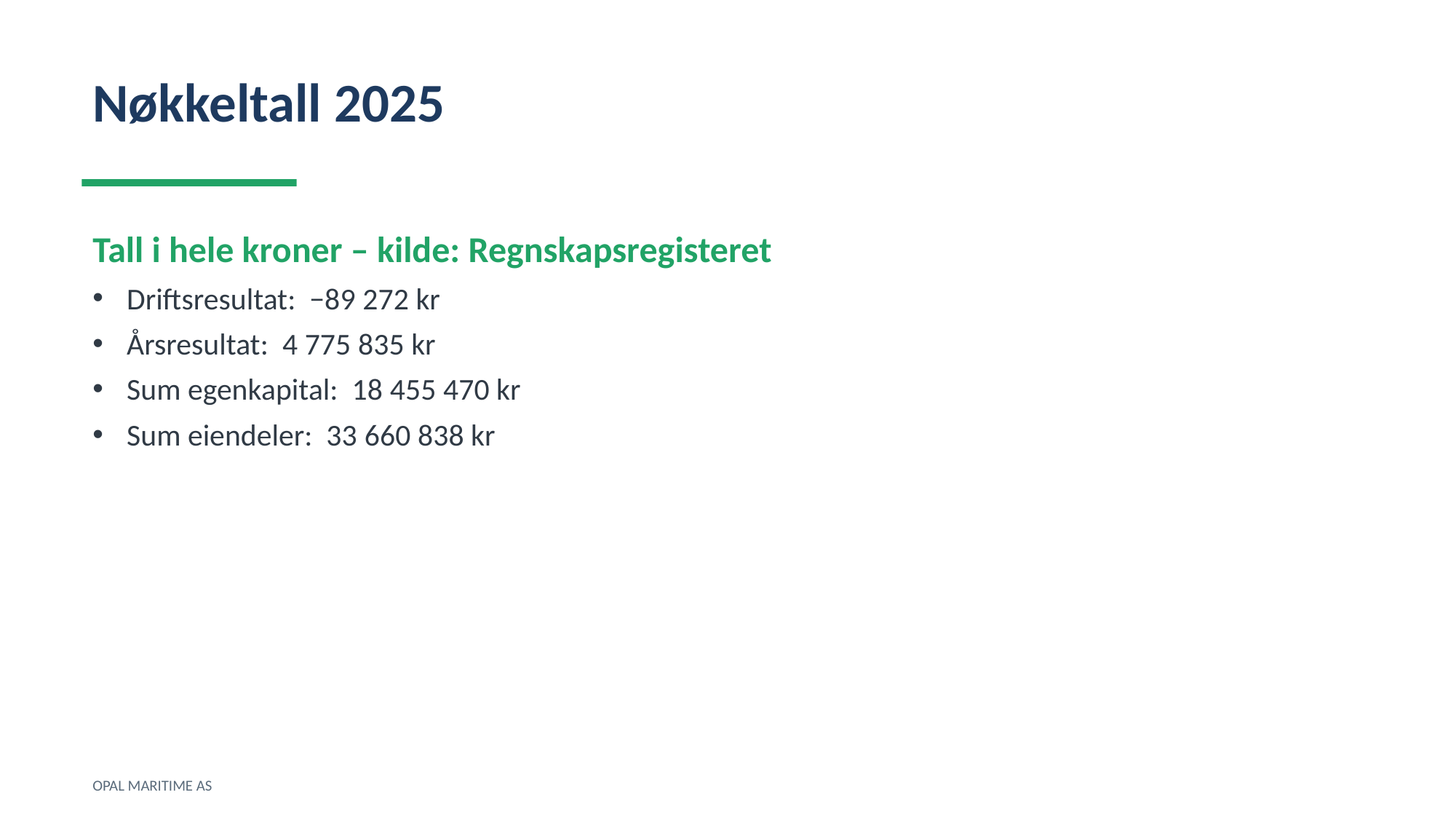

Nøkkeltall 2025

Tall i hele kroner – kilde: Regnskapsregisteret
Driftsresultat:  −89 272 kr
Årsresultat:  4 775 835 kr
Sum egenkapital:  18 455 470 kr
Sum eiendeler:  33 660 838 kr
OPAL MARITIME AS